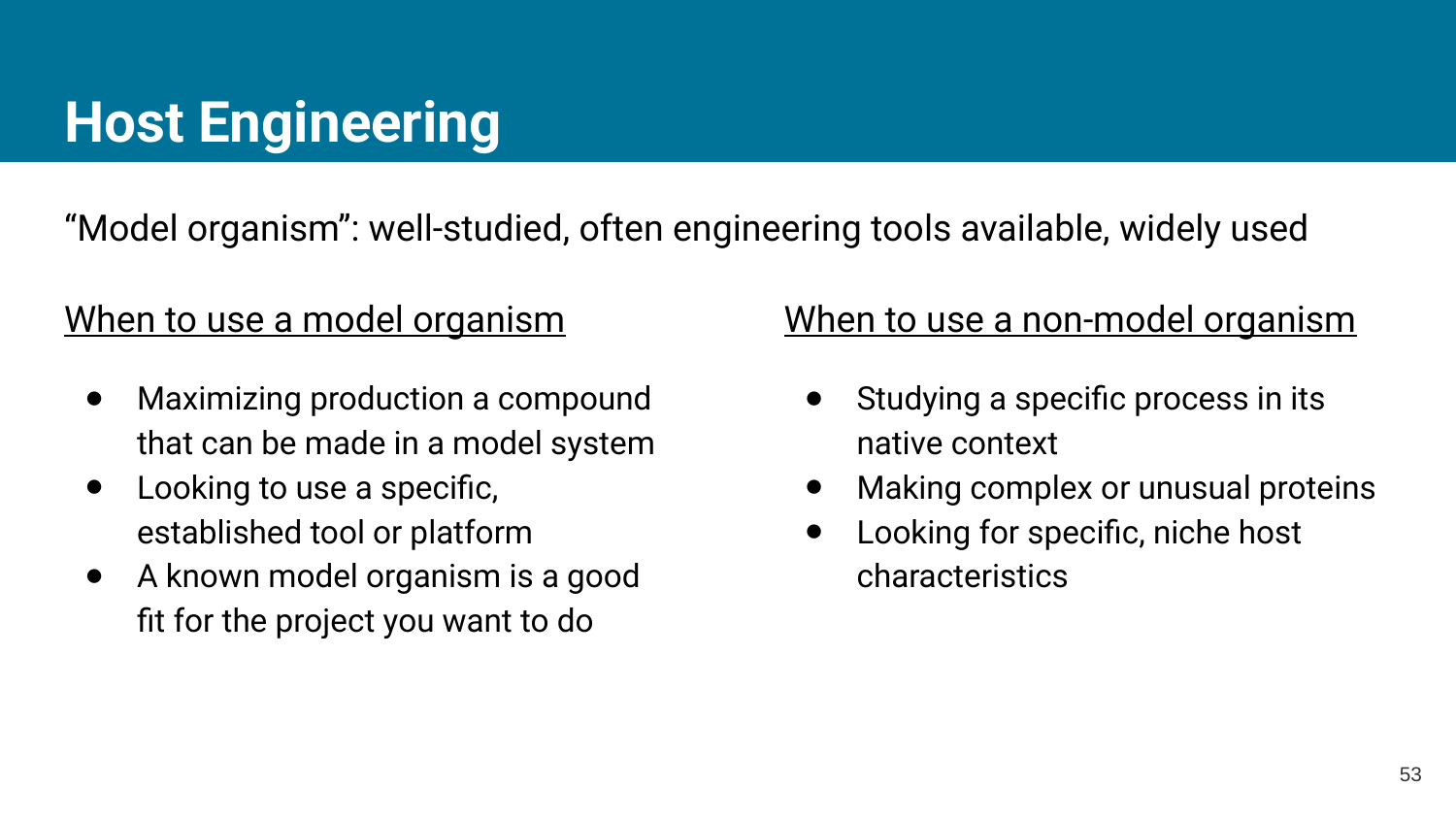

# Host Engineering
“Model organism”: well-studied, often engineering tools available, widely used
When to use a model organism
Maximizing production a compound that can be made in a model system
Looking to use a specific, established tool or platform
A known model organism is a good fit for the project you want to do
When to use a non-model organism
Studying a specific process in its native context
Making complex or unusual proteins
Looking for specific, niche host characteristics

53